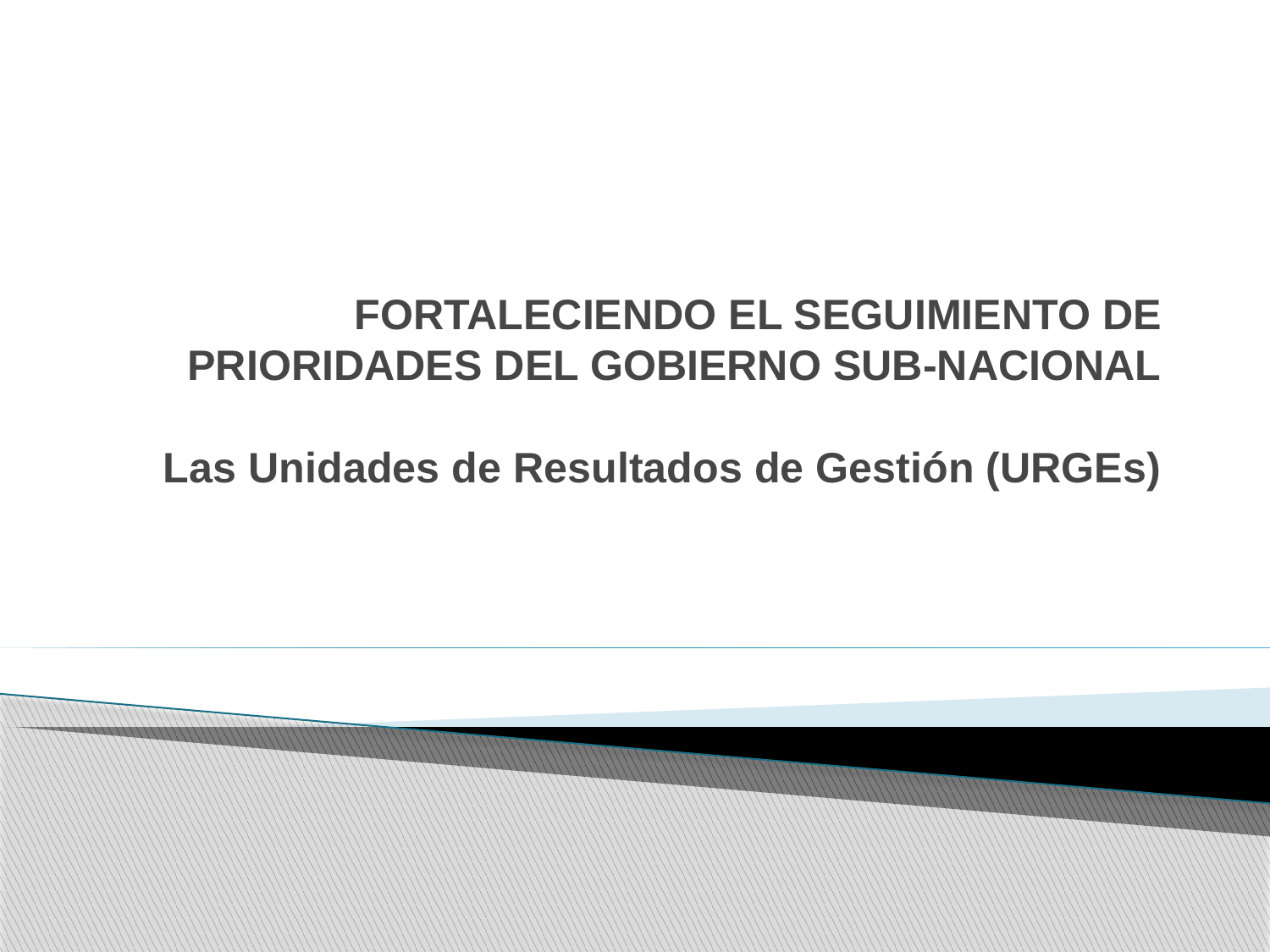

# FORTALECIENDO EL SEGUIMIENTO DE PRIORIDADES DEL GOBIERNO SUB-NACIONAL Las Unidades de Resultados de Gestión (URGEs)